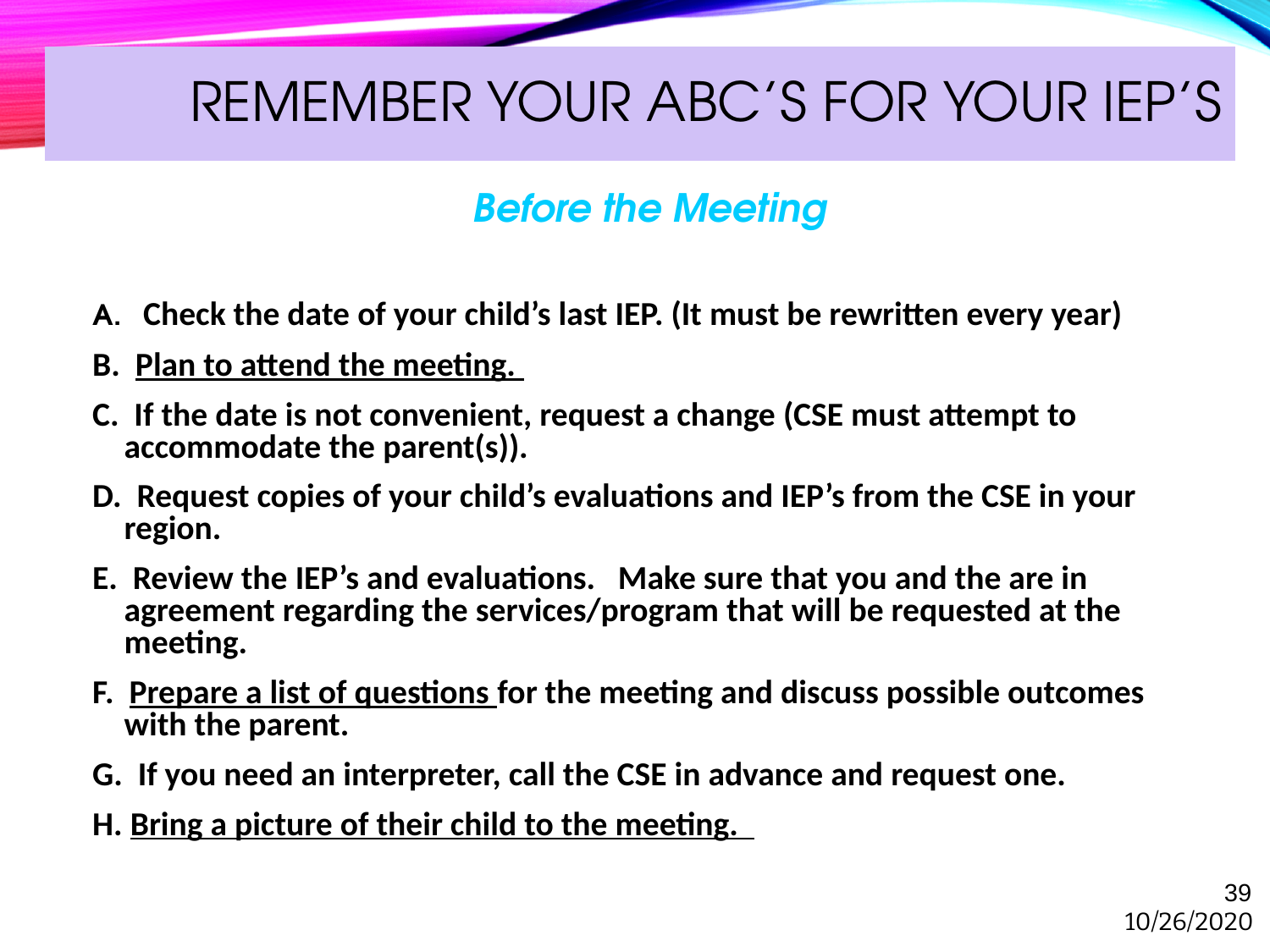

Remember your ABC’S for Your IEP’S
Before the Meeting

A.  Check the date of your child’s last IEP. (It must be rewritten every year)
B.  Plan to attend the meeting.
C.  If the date is not convenient, request a change (CSE must attempt to accommodate the parent(s)).
D.  Request copies of your child’s evaluations and IEP’s from the CSE in your region.
E.  Review the IEP’s and evaluations.   Make sure that you and the are in agreement regarding the services/program that will be requested at the meeting.
F.  Prepare a list of questions for the meeting and discuss possible outcomes with the parent.
G.  If you need an interpreter, call the CSE in advance and request one.
H. Bring a picture of their child to the meeting.
39
10/26/2020